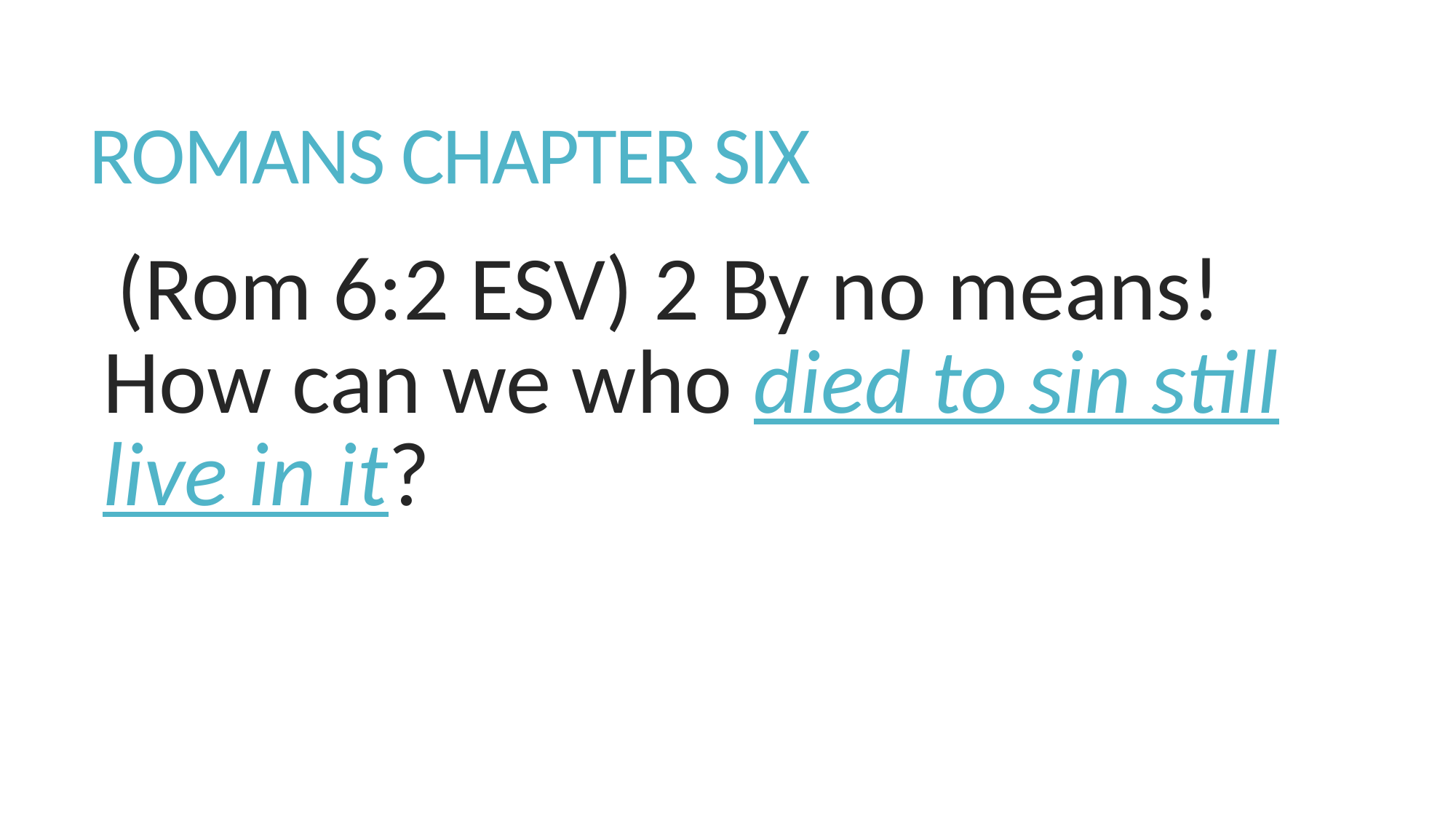

# ROMANS CHAPTER SIX
(Rom 6:2 ESV) 2 By no means! How can we who died to sin still live in it?